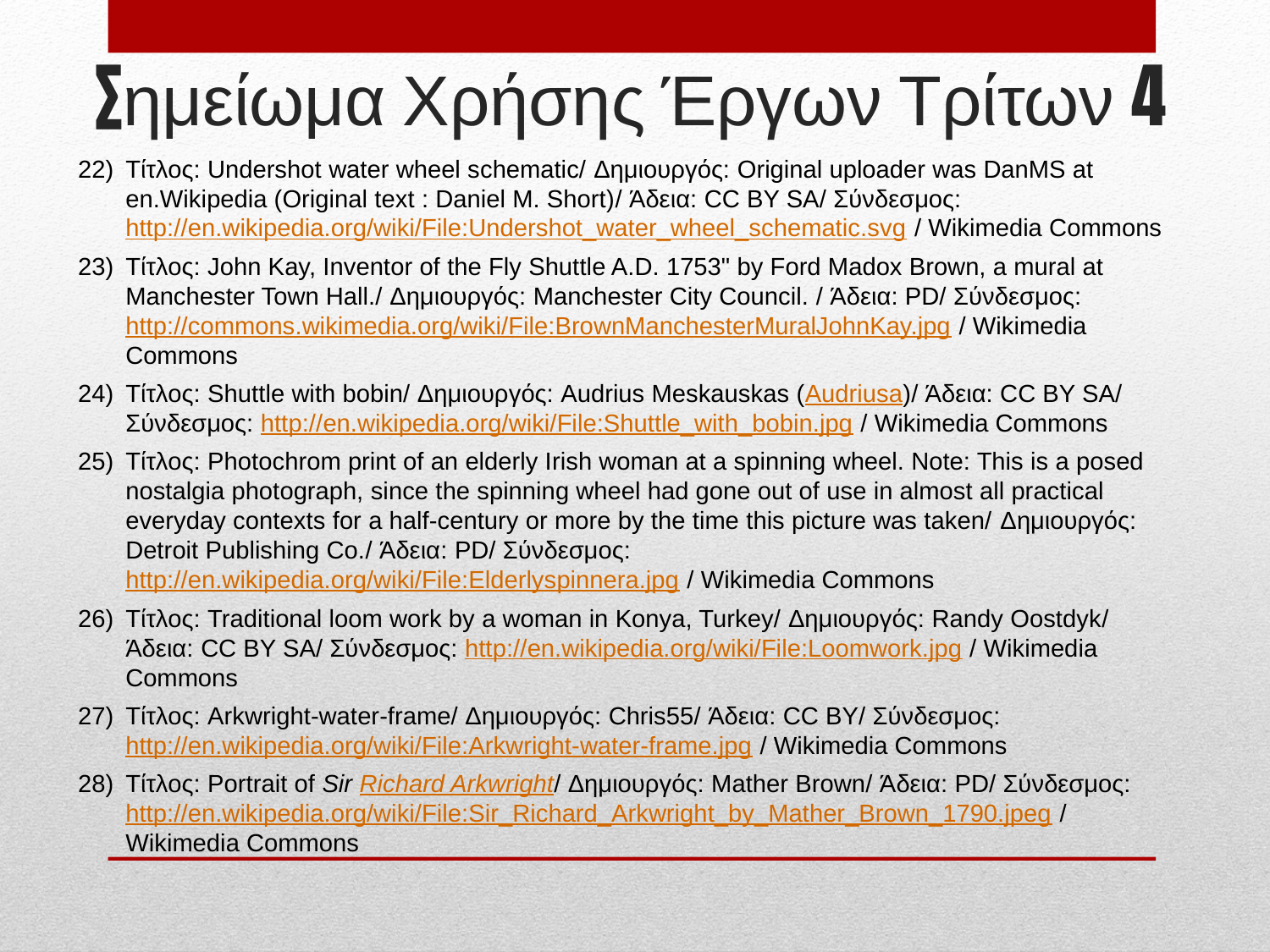

# Σημείωμα Χρήσης Έργων Τρίτων 4
Τίτλος: Undershot water wheel schematic/ Δημιουργός: Original uploader was DanMS at en.Wikipedia (Original text : Daniel M. Short)/ Άδεια: CC BY SA/ Σύνδεσμος: http://en.wikipedia.org/wiki/File:Undershot_water_wheel_schematic.svg / Wikimedia Commons
Τίτλος: John Kay, Inventor of the Fly Shuttle A.D. 1753" by Ford Madox Brown, a mural at Manchester Town Hall./ Δημιουργός: Manchester City Council. / Άδεια: PD/ Σύνδεσμος: http://commons.wikimedia.org/wiki/File:BrownManchesterMuralJohnKay.jpg / Wikimedia Commons
Τίτλος: Shuttle with bobin/ Δημιουργός: Audrius Meskauskas (Audriusa)/ Άδεια: CC BY SA/ Σύνδεσμος: http://en.wikipedia.org/wiki/File:Shuttle_with_bobin.jpg / Wikimedia Commons
Τίτλος: Photochrom print of an elderly Irish woman at a spinning wheel. Note: This is a posed nostalgia photograph, since the spinning wheel had gone out of use in almost all practical everyday contexts for a half-century or more by the time this picture was taken/ Δημιουργός: Detroit Publishing Co./ Άδεια: PD/ Σύνδεσμος: http://en.wikipedia.org/wiki/File:Elderlyspinnera.jpg / Wikimedia Commons
Τίτλος: Traditional loom work by a woman in Konya, Turkey/ Δημιουργός: Randy Oostdyk/ Άδεια: CC BY SA/ Σύνδεσμος: http://en.wikipedia.org/wiki/File:Loomwork.jpg / Wikimedia Commons
Τίτλος: Arkwright-water-frame/ Δημιουργός: Chris55/ Άδεια: CC BY/ Σύνδεσμος: http://en.wikipedia.org/wiki/File:Arkwright-water-frame.jpg / Wikimedia Commons
Τίτλος: Portrait of Sir Richard Arkwright/ Δημιουργός: Mather Brown/ Άδεια: PD/ Σύνδεσμος: http://en.wikipedia.org/wiki/File:Sir_Richard_Arkwright_by_Mather_Brown_1790.jpeg / Wikimedia Commons